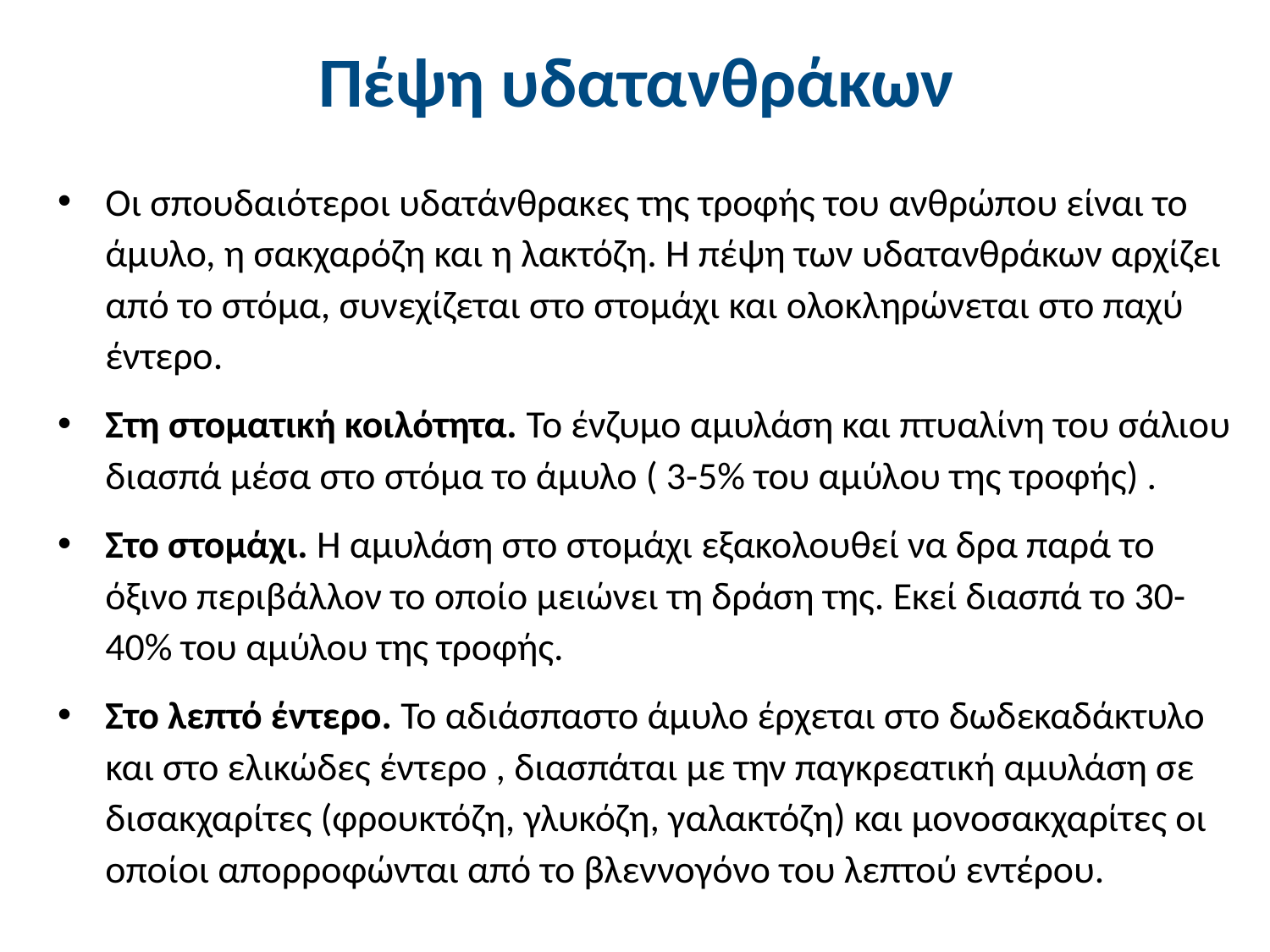

# Πέψη υδατανθράκων
Οι σπουδαιότεροι υδατάνθρακες της τροφής του ανθρώπου είναι το άμυλο, η σακχαρόζη και η λακτόζη. Η πέψη των υδατανθράκων αρχίζει από το στόμα, συνεχίζεται στο στομάχι και ολοκληρώνεται στο παχύ έντερο.
Στη στοματική κοιλότητα. Το ένζυμο αμυλάση και πτυαλίνη του σάλιου διασπά μέσα στο στόμα το άμυλο ( 3-5% του αμύλου της τροφής) .
Στο στομάχι. Η αμυλάση στο στομάχι εξακολουθεί να δρα παρά το όξινο περιβάλλον το οποίο μειώνει τη δράση της. Εκεί διασπά το 30-40% του αμύλου της τροφής.
Στο λεπτό έντερο. Το αδιάσπαστο άμυλο έρχεται στο δωδεκαδάκτυλο και στο ελικώδες έντερο , διασπάται με την παγκρεατική αμυλάση σε δισακχαρίτες (φρουκτόζη, γλυκόζη, γαλακτόζη) και μονοσακχαρίτες οι οποίοι απορροφώνται από το βλεννογόνο του λεπτού εντέρου.